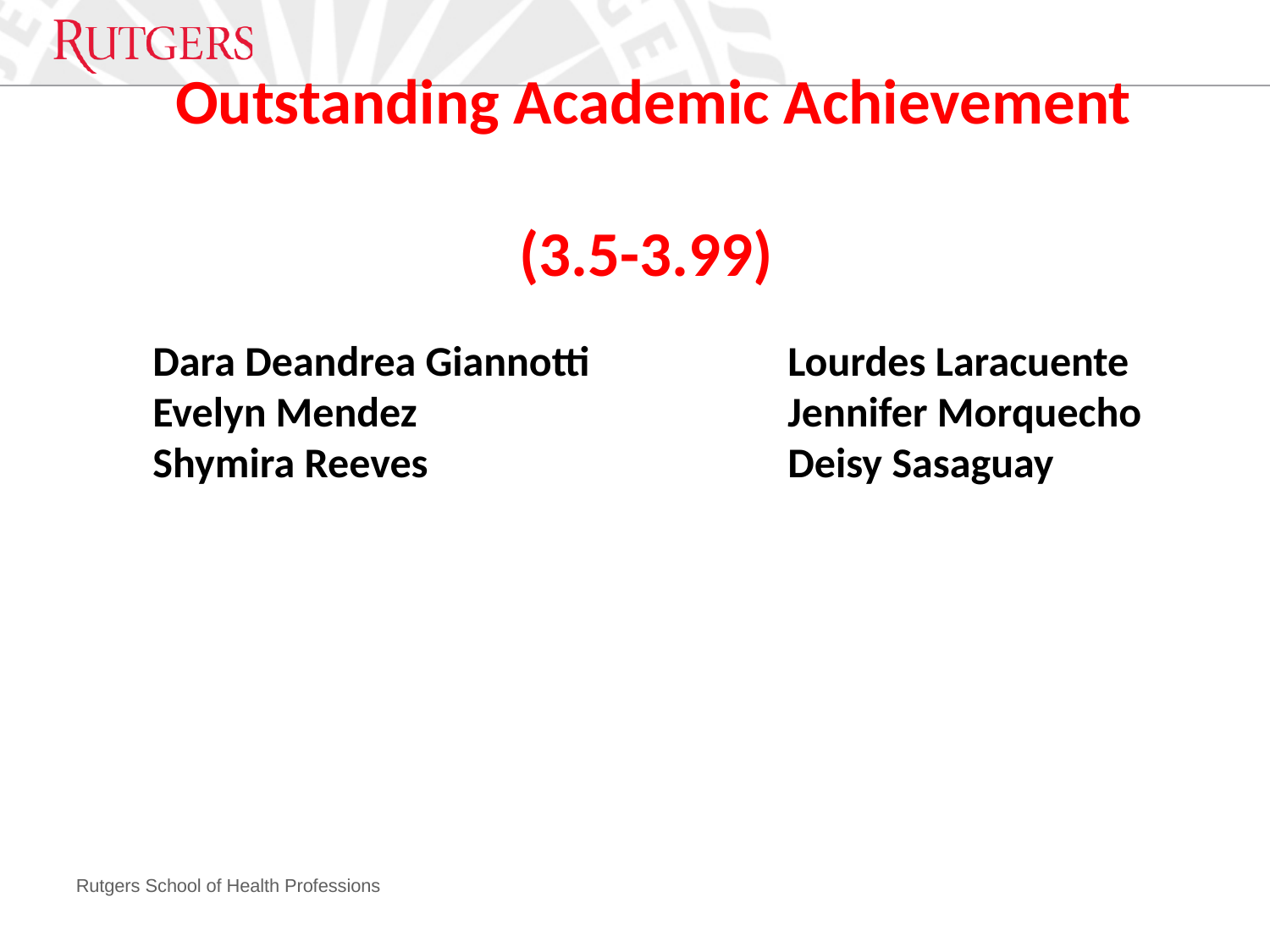

Outstanding Academic Achievement
(3.5-3.99)
Dara Deandrea Giannotti		Lourdes Laracuente
Evelyn Mendez 			Jennifer Morquecho
Shymira Reeves			Deisy Sasaguay